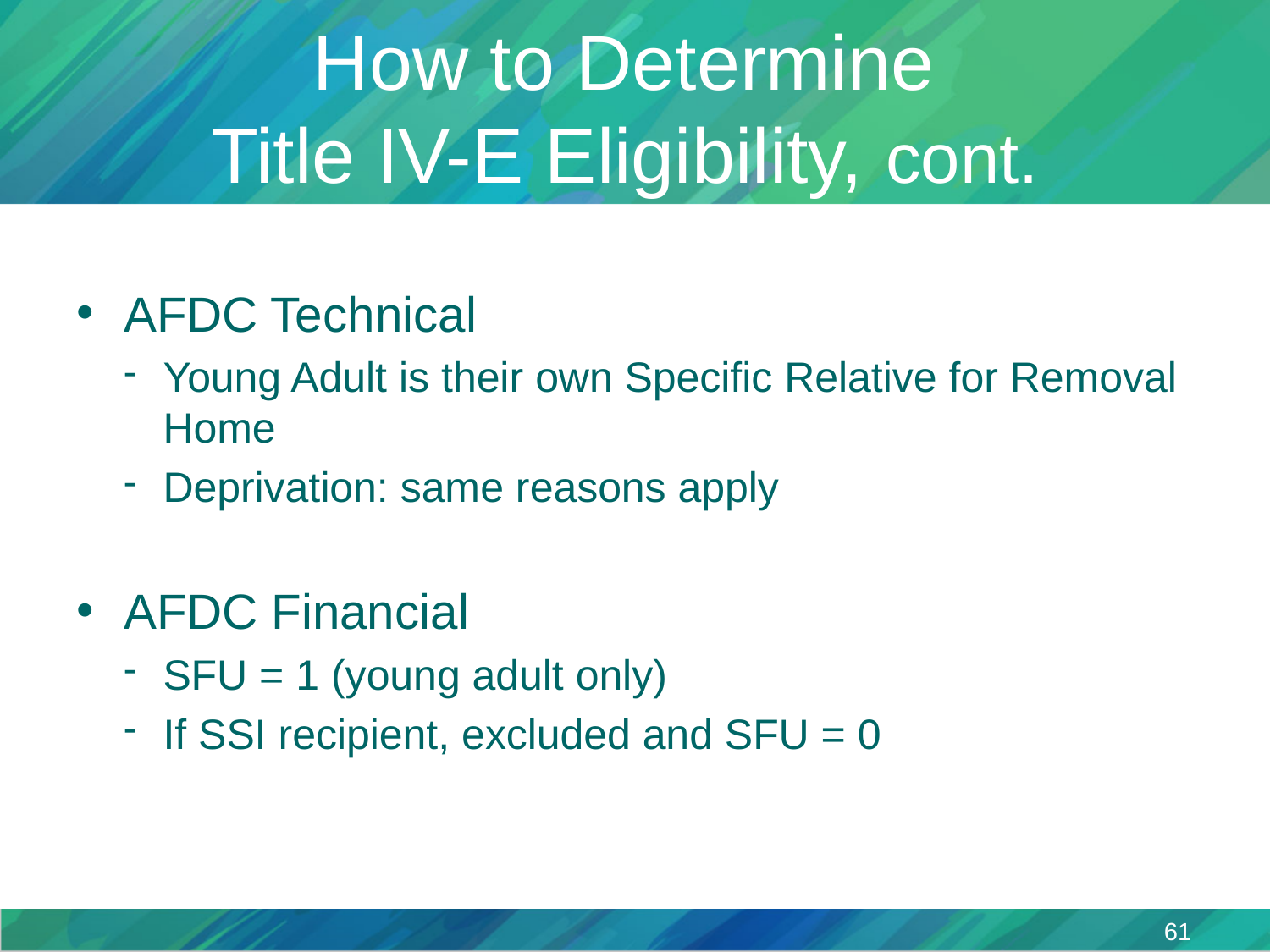

# How to Determine Title IV-E Eligibility, cont.
AFDC Technical
Young Adult is their own Specific Relative for Removal Home
Deprivation: same reasons apply

AFDC Financial
SFU = 1 (young adult only)
If SSI recipient, excluded and SFU = 0

61